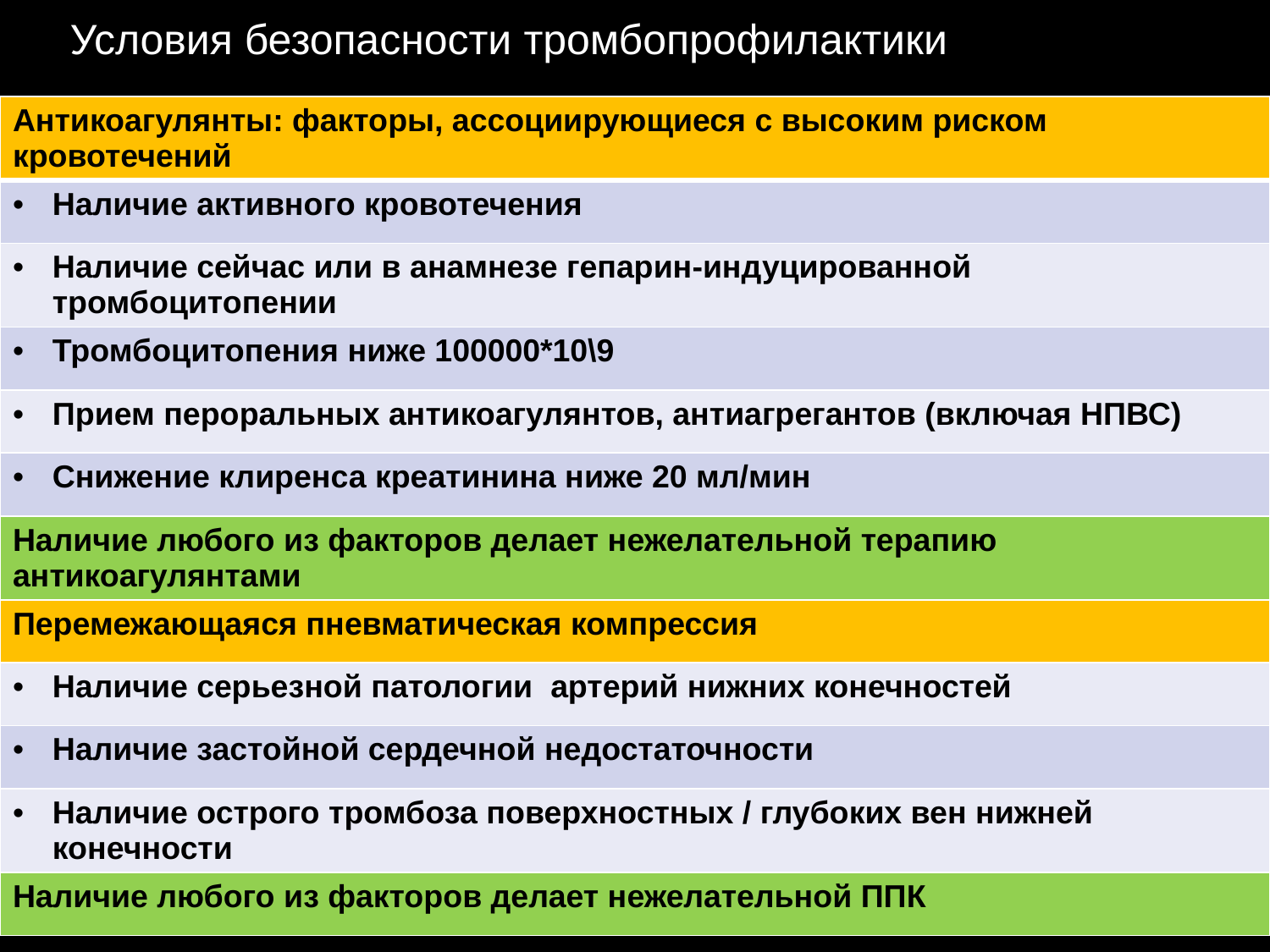

# Условия безопасности тромбопрофилактики
| Антикоагулянты: факторы, ассоциирующиеся с высоким риском кровотечений |
| --- |
| Наличие активного кровотечения |
| Наличие сейчас или в анамнезе гепарин-индуцированной тромбоцитопении |
| Тромбоцитопения ниже 100000\*10\9 |
| Прием пероральных антикоагулянтов, антиагрегантов (включая НПВС) |
| Снижение клиренса креатинина ниже 20 мл/мин |
| Наличие любого из факторов делает нежелательной терапию антикоагулянтами |
| Перемежающаяся пневматическая компрессия |
| Наличие серьезной патологии артерий нижних конечностей |
| Наличие застойной сердечной недостаточности |
| Наличие острого тромбоза поверхностных / глубоких вен нижней конечности |
| Наличие любого из факторов делает нежелательной ППК |